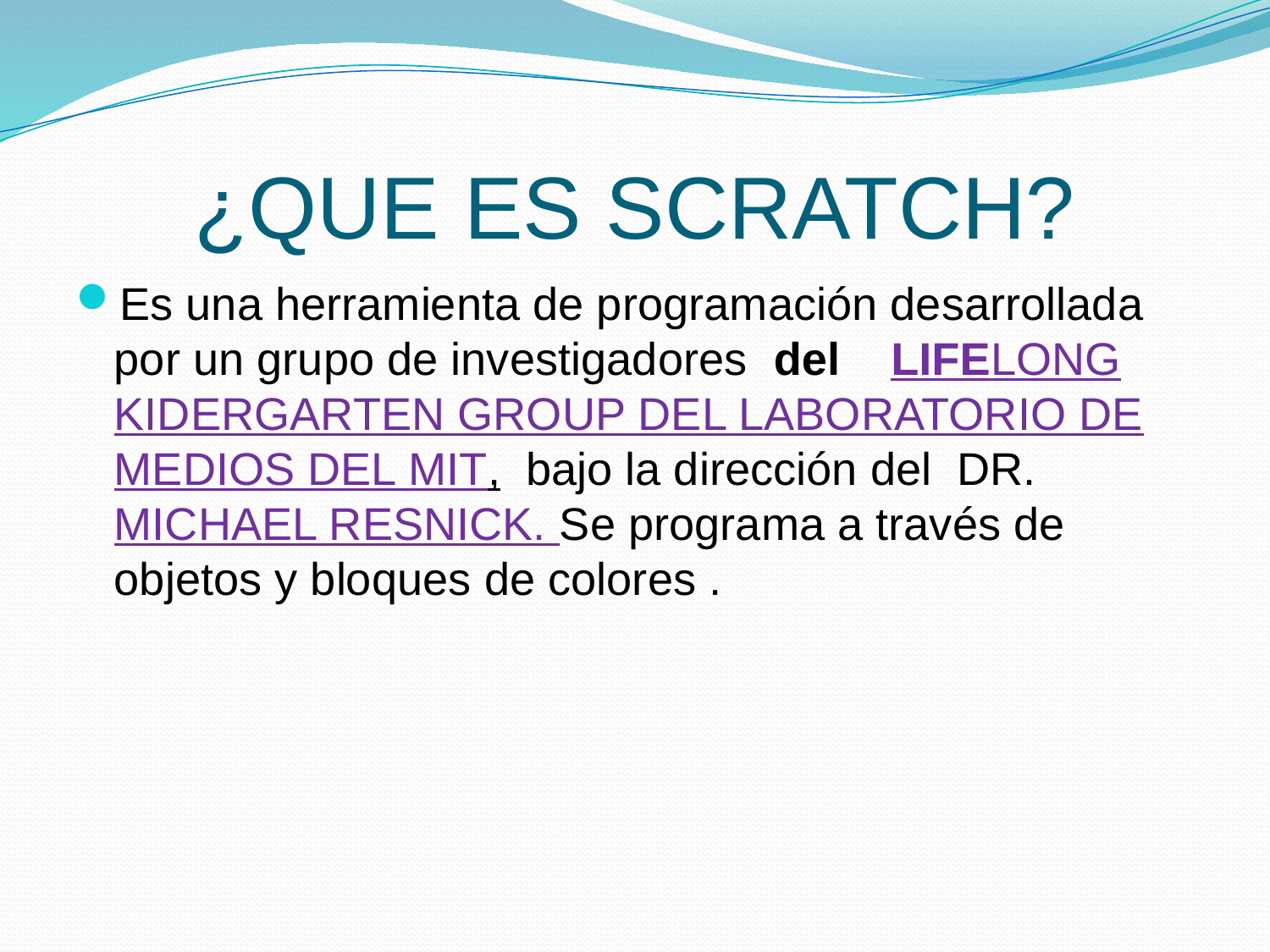

# ¿QUE ES SCRATCH?
Es una herramienta de programación desarrollada por un grupo de investigadores  del    LIFELONG KIDERGARTEN GROUP DEL LABORATORIO DE MEDIOS DEL MIT,  bajo la dirección del  DR. MICHAEL RESNICK. Se programa a través de objetos y bloques de colores .